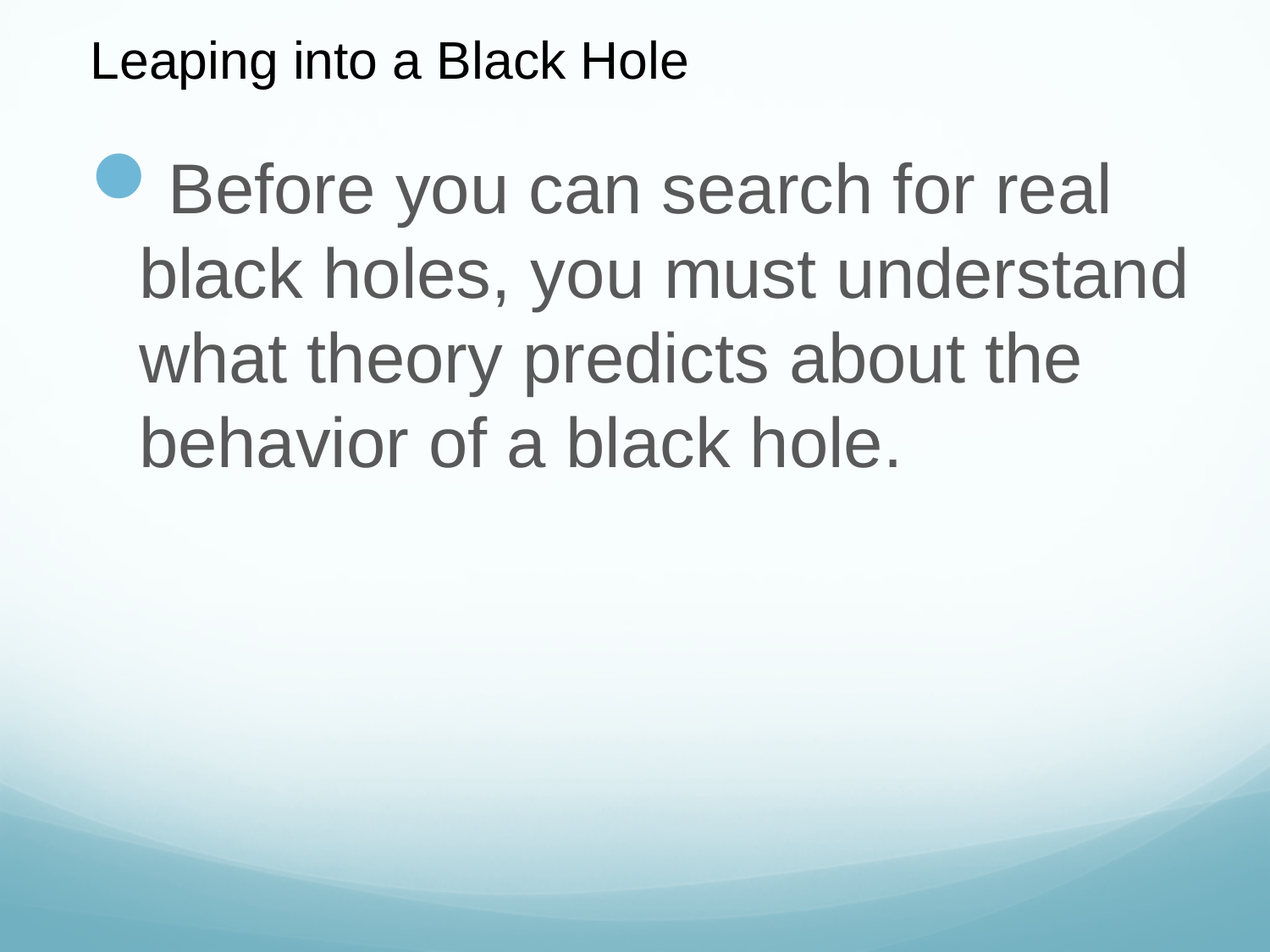

Leaping into a Black Hole
Before you can search for real black holes, you must understand what theory predicts about the behavior of a black hole.